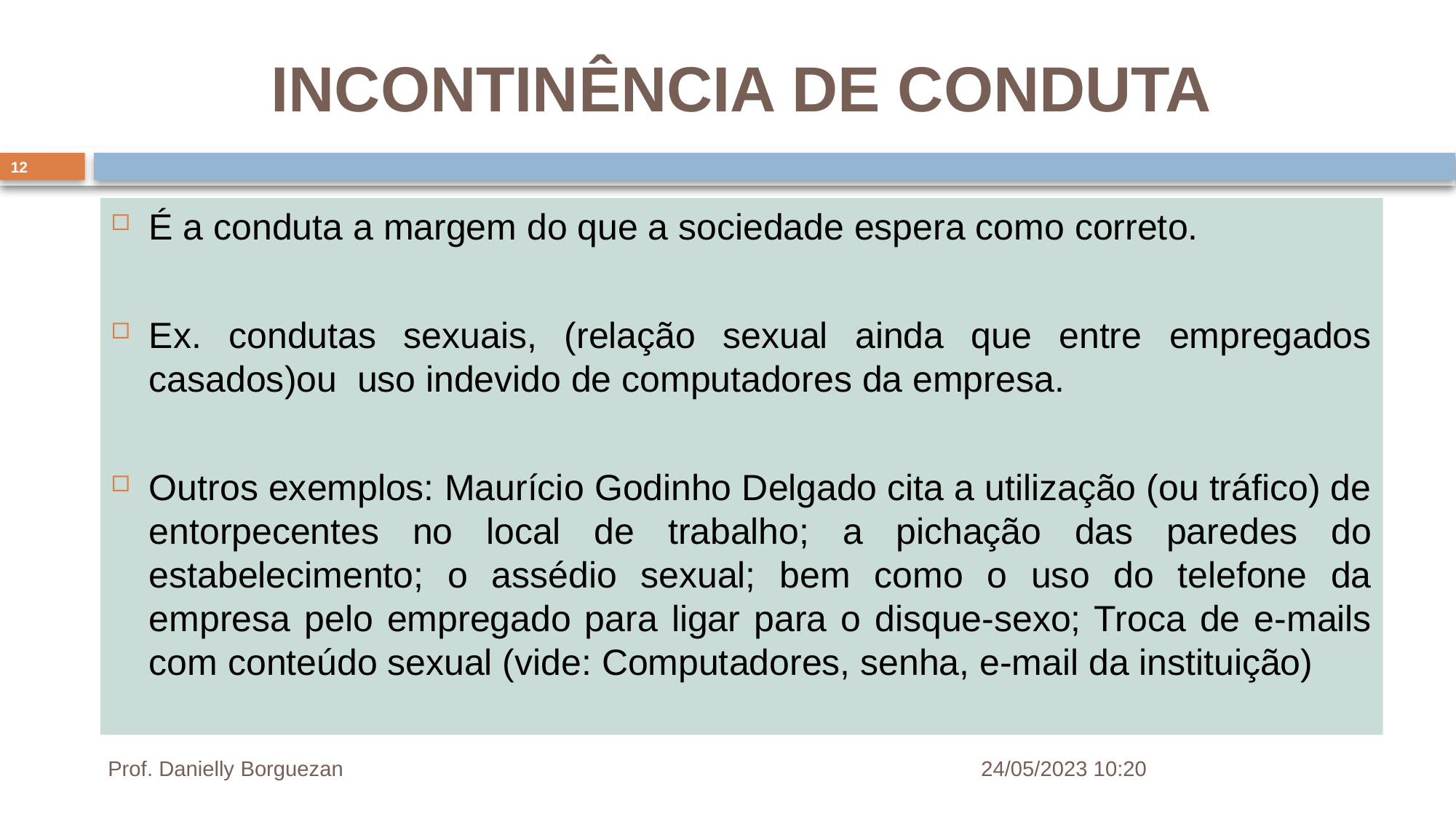

# INCONTINÊNCIA DE CONDUTA
12
É a conduta a margem do que a sociedade espera como correto.

Ex. condutas sexuais, (relação sexual ainda que entre empregados casados)ou  uso indevido de computadores da empresa.

Outros exemplos: Maurício Godinho Delgado cita a utilização (ou tráfico) de entorpecentes no local de trabalho; a pichação das paredes do estabelecimento; o assédio sexual; bem como o uso do telefone da empresa pelo empregado para ligar para o disque-sexo; Troca de e-mails com conteúdo sexual (vide: Computadores, senha, e-mail da instituição)

Prof. Danielly Borguezan
24/05/2023 10:20